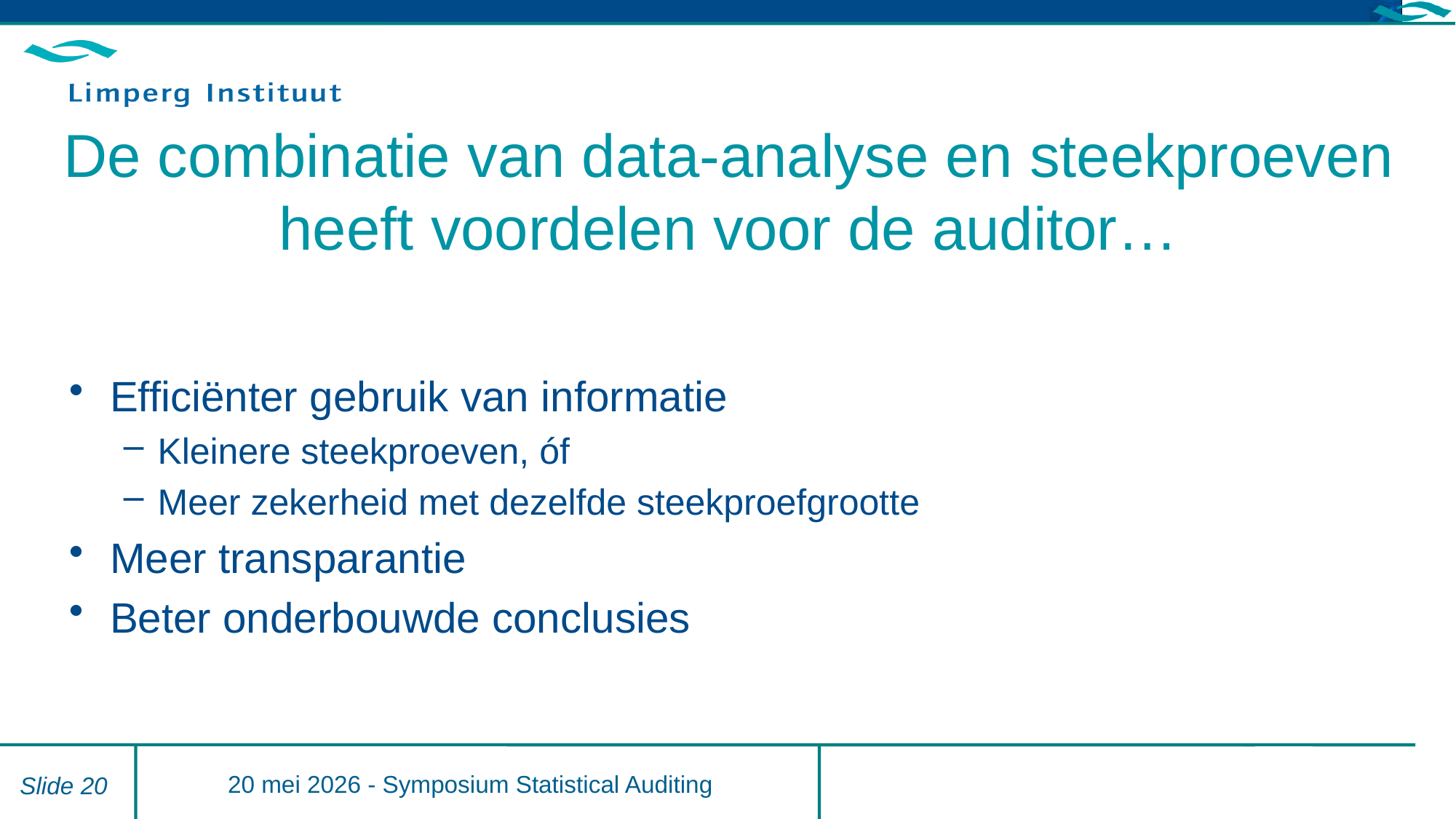

# De combinatie van data-analyse en steekproeven heeft voordelen voor de auditor…

Efficiënter gebruik van informatie
Kleinere steekproeven, óf
Meer zekerheid met dezelfde steekproefgrootte
Meer transparantie
Beter onderbouwde conclusies

20 mei 2026 - Symposium Statistical Auditing
Slide 20